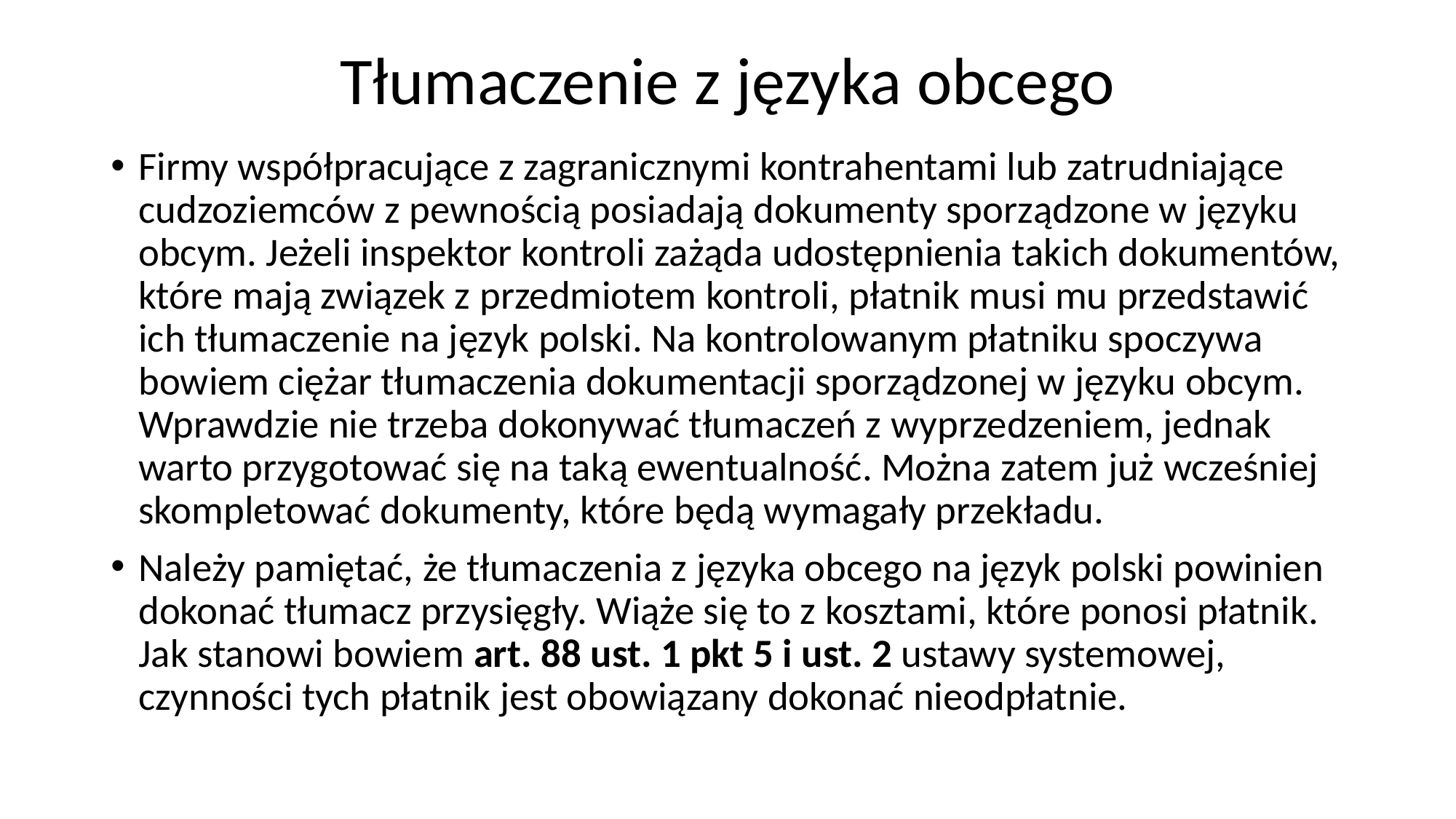

# Tłumaczenie z języka obcego
Firmy współpracujące z zagranicznymi kontrahentami lub zatrudniające cudzoziemców z pewnością posiadają dokumenty sporządzone w języku obcym. Jeżeli inspektor kontroli zażąda udostępnienia takich dokumentów, które mają związek z przedmiotem kontroli, płatnik musi mu przedstawić ich tłumaczenie na język polski. Na kontrolowanym płatniku spoczywa bowiem ciężar tłumaczenia dokumentacji sporządzonej w języku obcym. Wprawdzie nie trzeba dokonywać tłumaczeń z wyprzedzeniem, jednak warto przygotować się na taką ewentualność. Można zatem już wcześniej skompletować dokumenty, które będą wymagały przekładu.
Należy pamiętać, że tłumaczenia z języka obcego na język polski powinien dokonać tłumacz przysięgły. Wiąże się to z kosztami, które ponosi płatnik. Jak stanowi bowiem art. 88 ust. 1 pkt 5 i ust. 2 ustawy systemowej, czynności tych płatnik jest obowiązany dokonać nieodpłatnie.